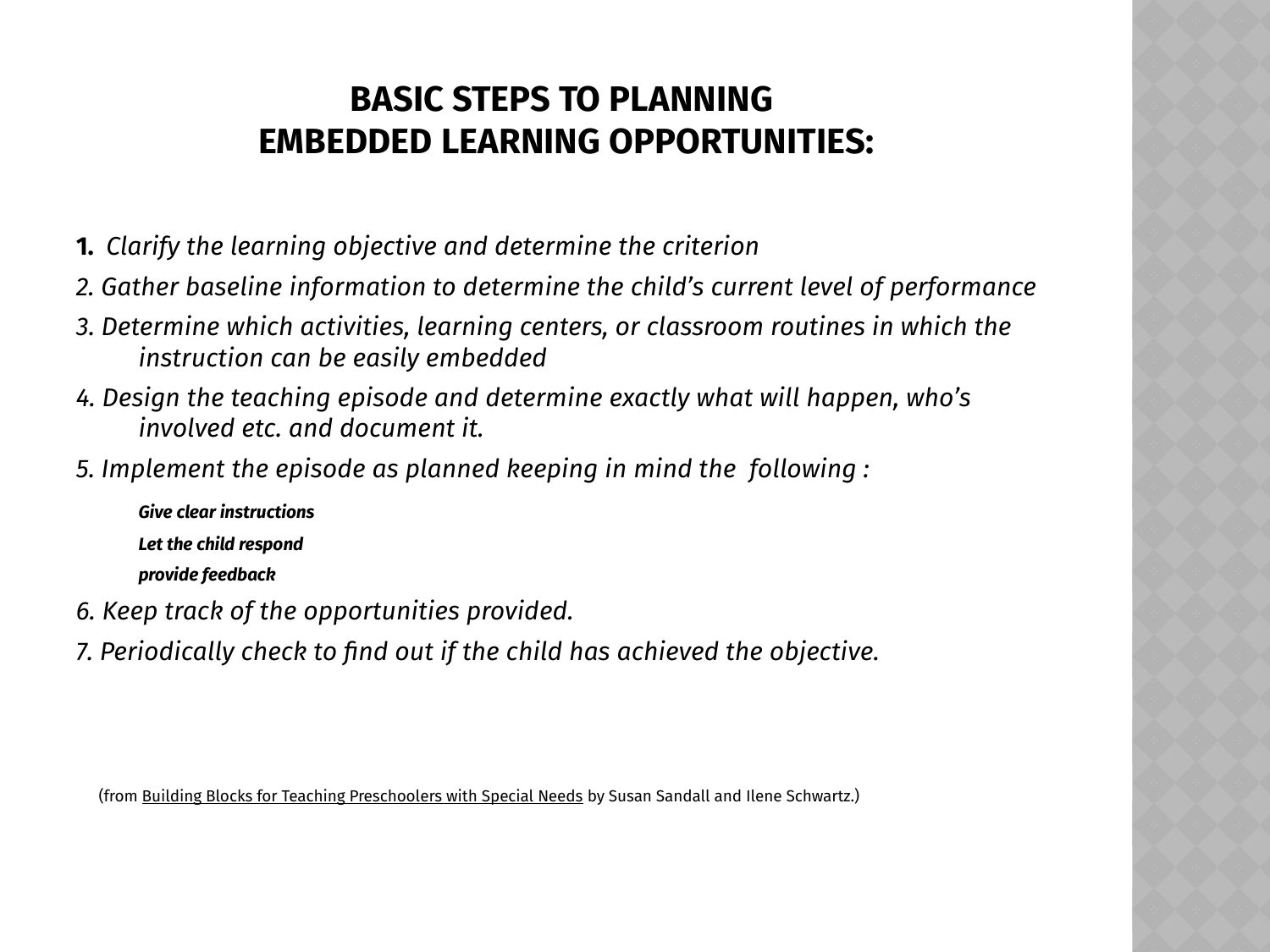

# Basic Steps to planning embedded learning opportunities:
1.  Clarify the learning objective and determine the criterion
2. Gather baseline information to determine the child’s current level of performance
3. Determine which activities, learning centers, or classroom routines in which the instruction can be easily embedded
4. Design the teaching episode and determine exactly what will happen, who’s involved etc. and document it.
5. Implement the episode as planned keeping in mind the  following :
				Give clear instructions
				Let the child respond
				provide feedback
6. Keep track of the opportunities provided.
7. Periodically check to find out if the child has achieved the objective.

 (from Building Blocks for Teaching Preschoolers with Special Needs by Susan Sandall and Ilene Schwartz.)